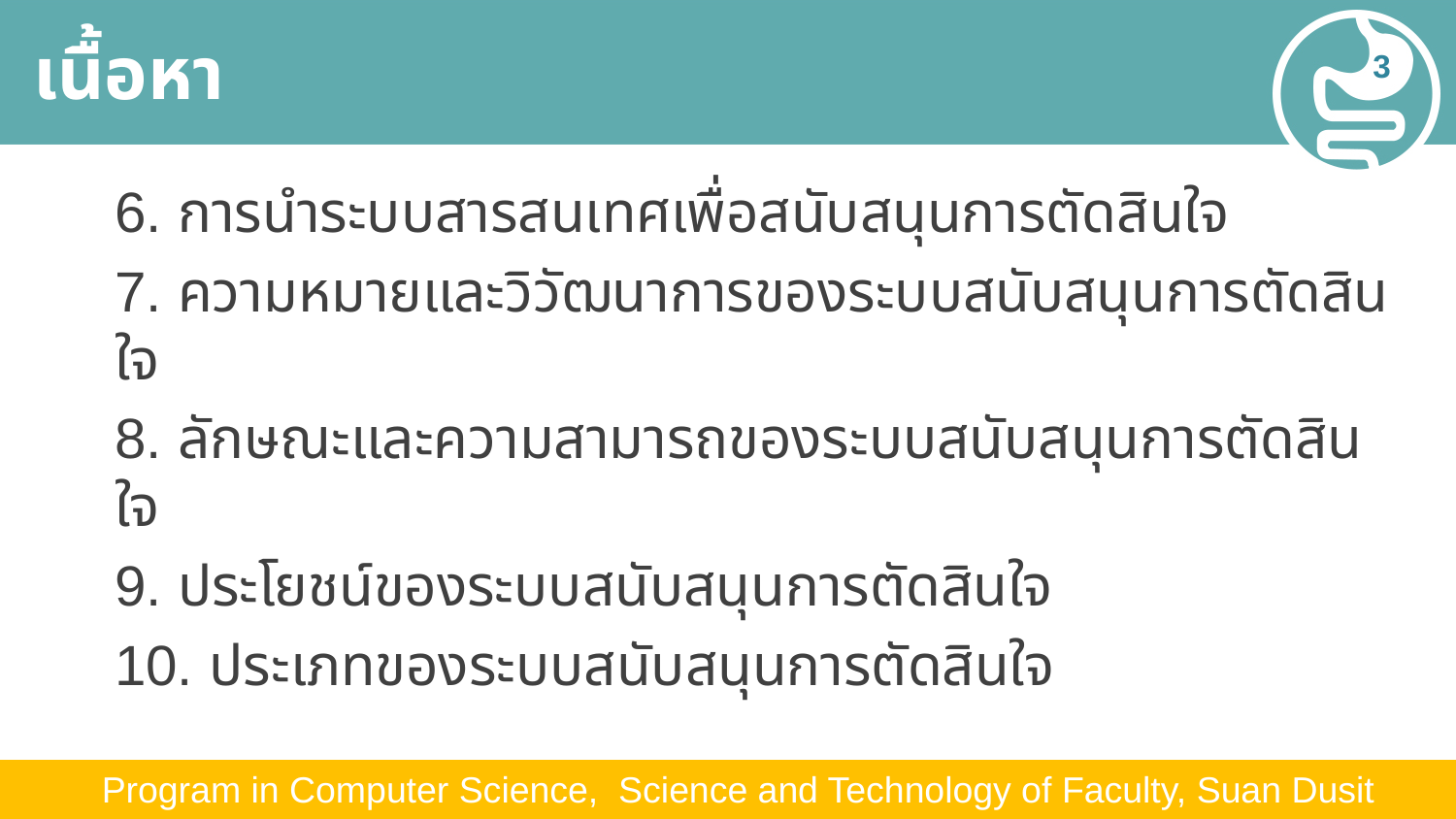

# เนื้อหา
3
6. การนำระบบสารสนเทศเพื่อสนับสนุนการตัดสินใจ
7. ความหมายและวิวัฒนาการของระบบสนับสนุนการตัดสินใจ
8. ลักษณะและความสามารถของระบบสนับสนุนการตัดสินใจ
9. ประโยชน์ของระบบสนับสนุนการตัดสินใจ
10. ประเภทของระบบสนับสนุนการตัดสินใจ

  Program in Computer Science,  Science and Technology of Faculty, Suan Dusit University